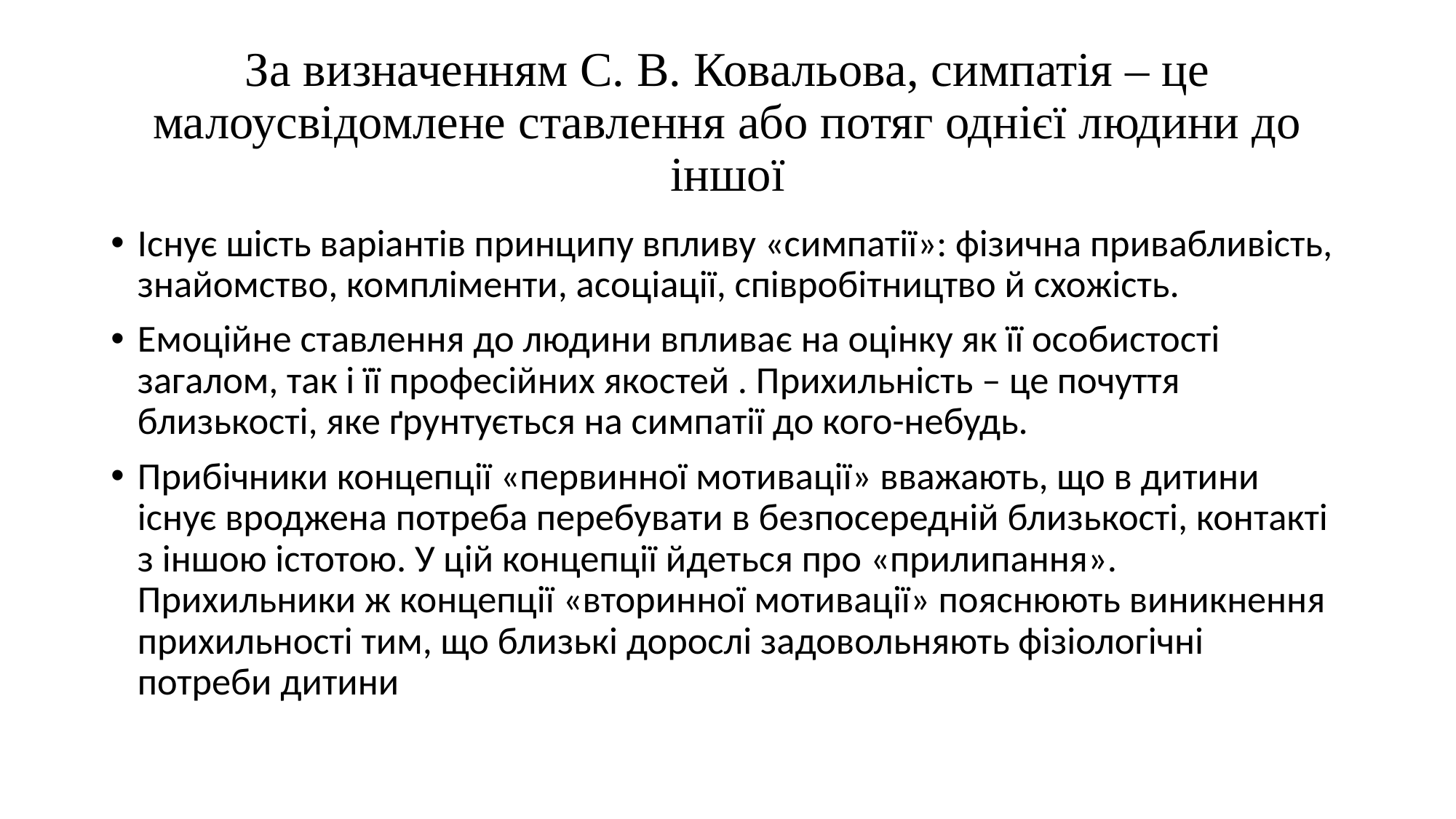

# За визначенням С. В. Ковальова, симпатія – це малоусвідомлене ставлення або потяг однієї людини до іншої
Існує шість варіантів принципу впливу «симпатії»: фізична привабливість, знайомство, компліменти, асоціації, співробітництво й схожість.
Емоційне ставлення до людини впливає на оцінку як її особистості загалом, так і її професійних якостей . Прихильність – це почуття близькості, яке ґрунтується на симпатії до кого-небудь.
Прибічники концепції «первинної мотивації» вважають, що в дитини існує вроджена потреба перебувати в безпосередній близькості, контакті з іншою істотою. У цій концепції йдеться про «прилипання». Прихильники ж концепції «вторинної мотивації» пояснюють виникнення прихильності тим, що близькі дорослі задовольняють фізіологічні потреби дитини